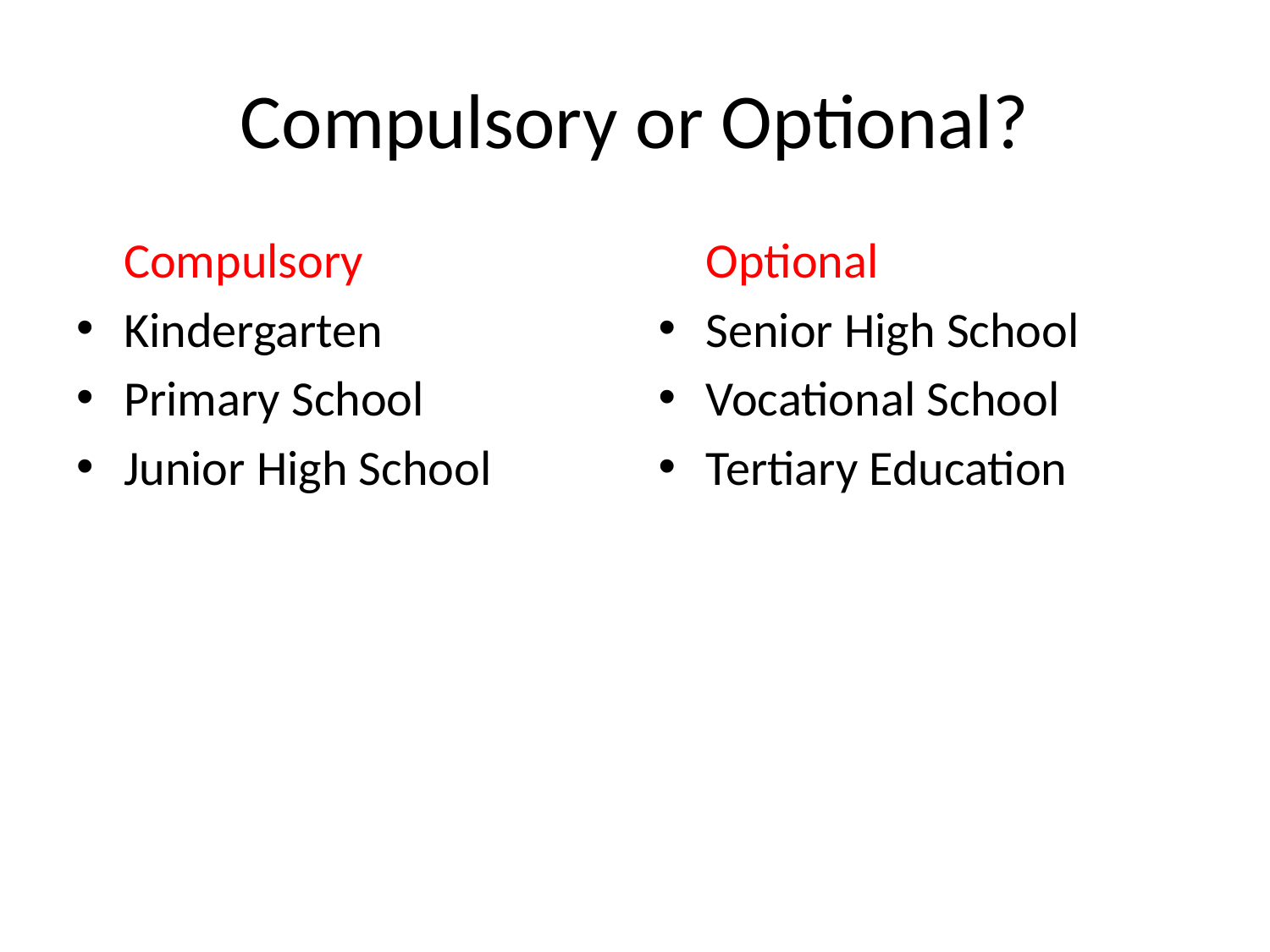

# Compulsory or Optional?
	Compulsory
Kindergarten
Primary School
Junior High School
	Optional
Senior High School
Vocational School
Tertiary Education